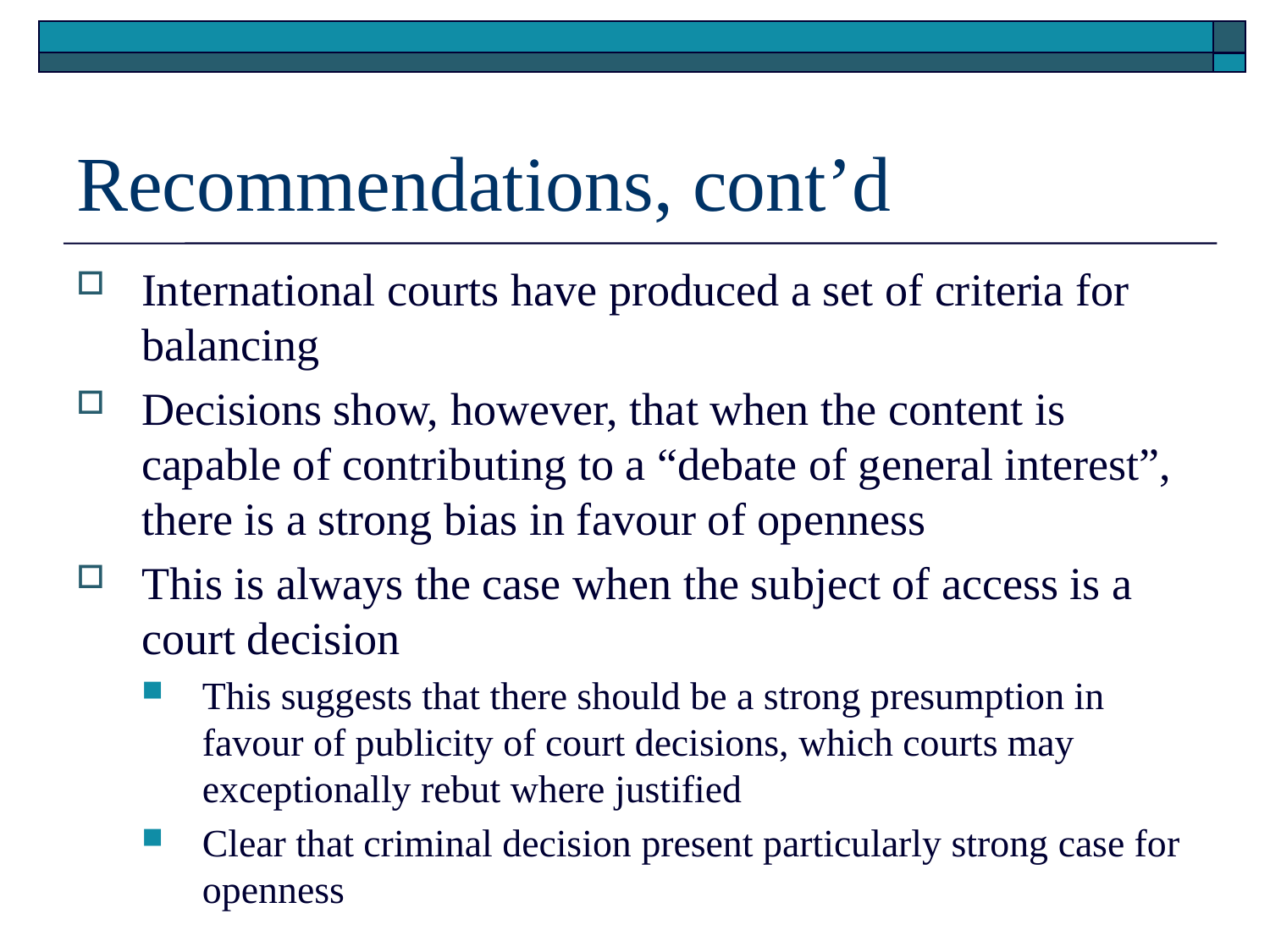

# Recommendations, cont’d
International courts have produced a set of criteria for balancing
Decisions show, however, that when the content is capable of contributing to a “debate of general interest”, there is a strong bias in favour of openness
This is always the case when the subject of access is a court decision
This suggests that there should be a strong presumption in favour of publicity of court decisions, which courts may exceptionally rebut where justified
Clear that criminal decision present particularly strong case for openness